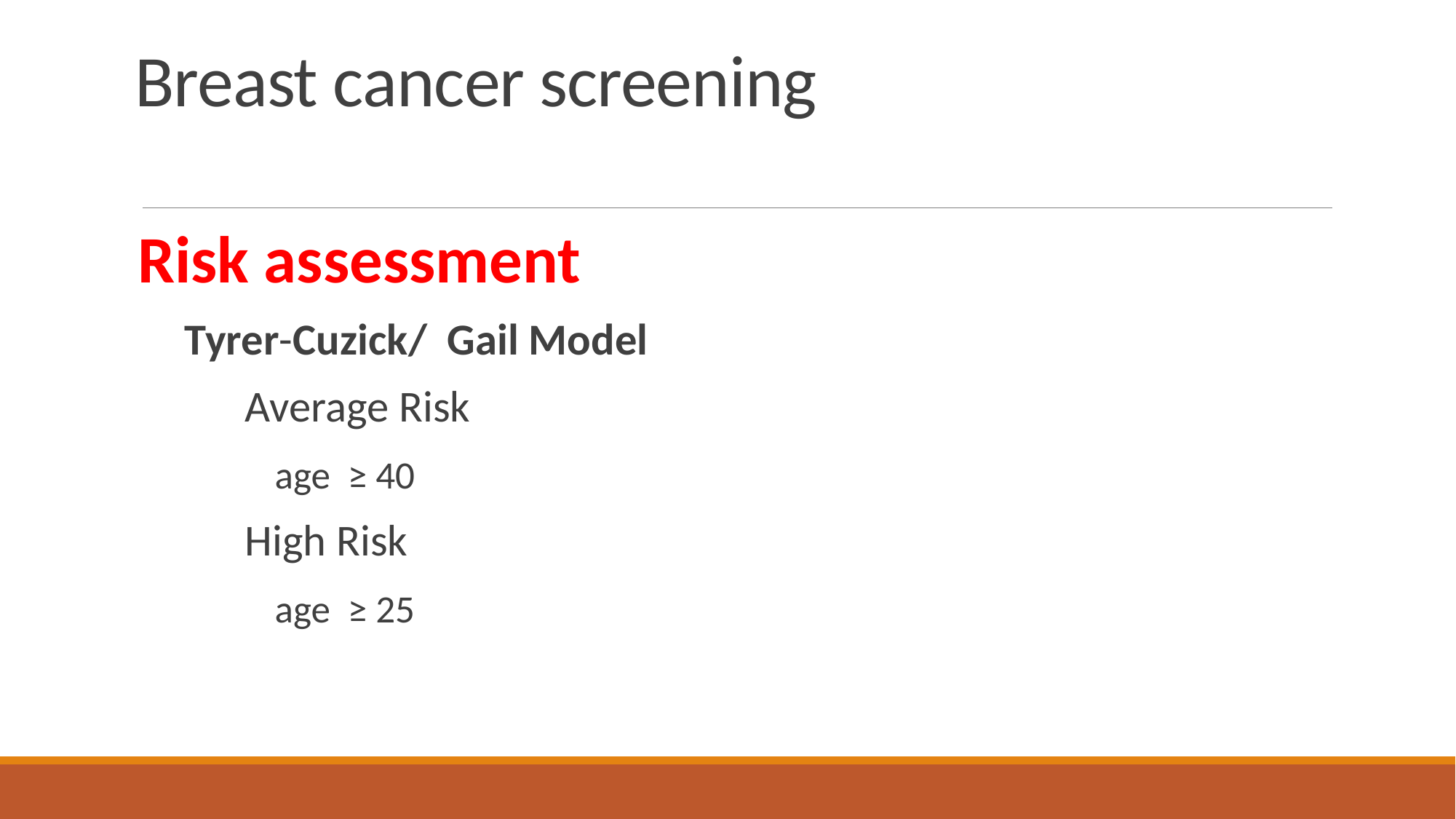

# Breast cancer screening
Risk assessment
     Tyrer-Cuzick/  Gail Model
           Average Risk
              age  ≥ 40
           High Risk
              age  ≥ 25